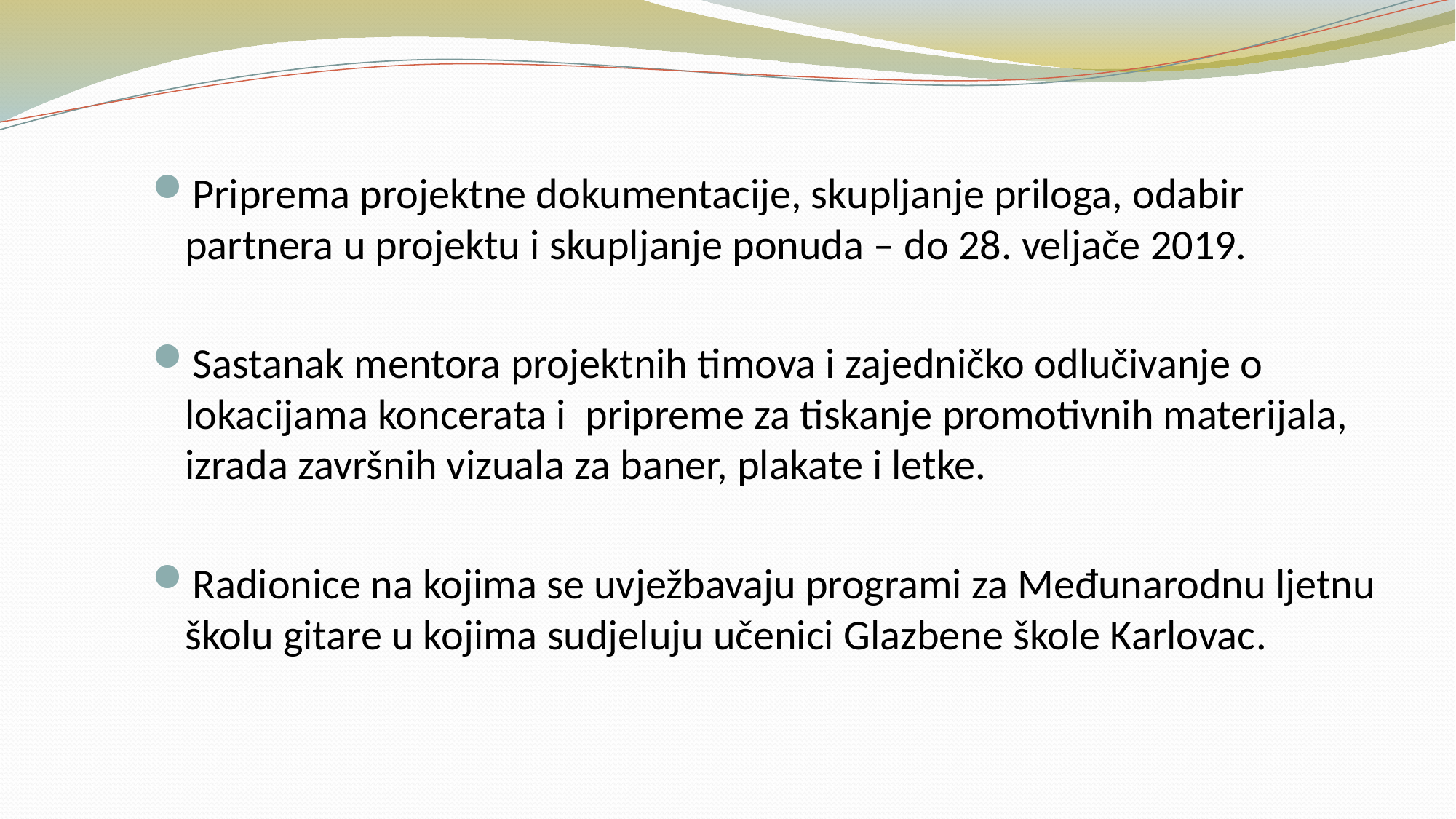

Priprema projektne dokumentacije, skupljanje priloga, odabir partnera u projektu i skupljanje ponuda – do 28. veljače 2019.

Sastanak mentora projektnih timova i zajedničko odlučivanje o lokacijama koncerata i  pripreme za tiskanje promotivnih materijala, izrada završnih vizuala za baner, plakate i letke.

Radionice na kojima se uvježbavaju programi za Međunarodnu ljetnu školu gitare u kojima sudjeluju učenici Glazbene škole Karlovac.